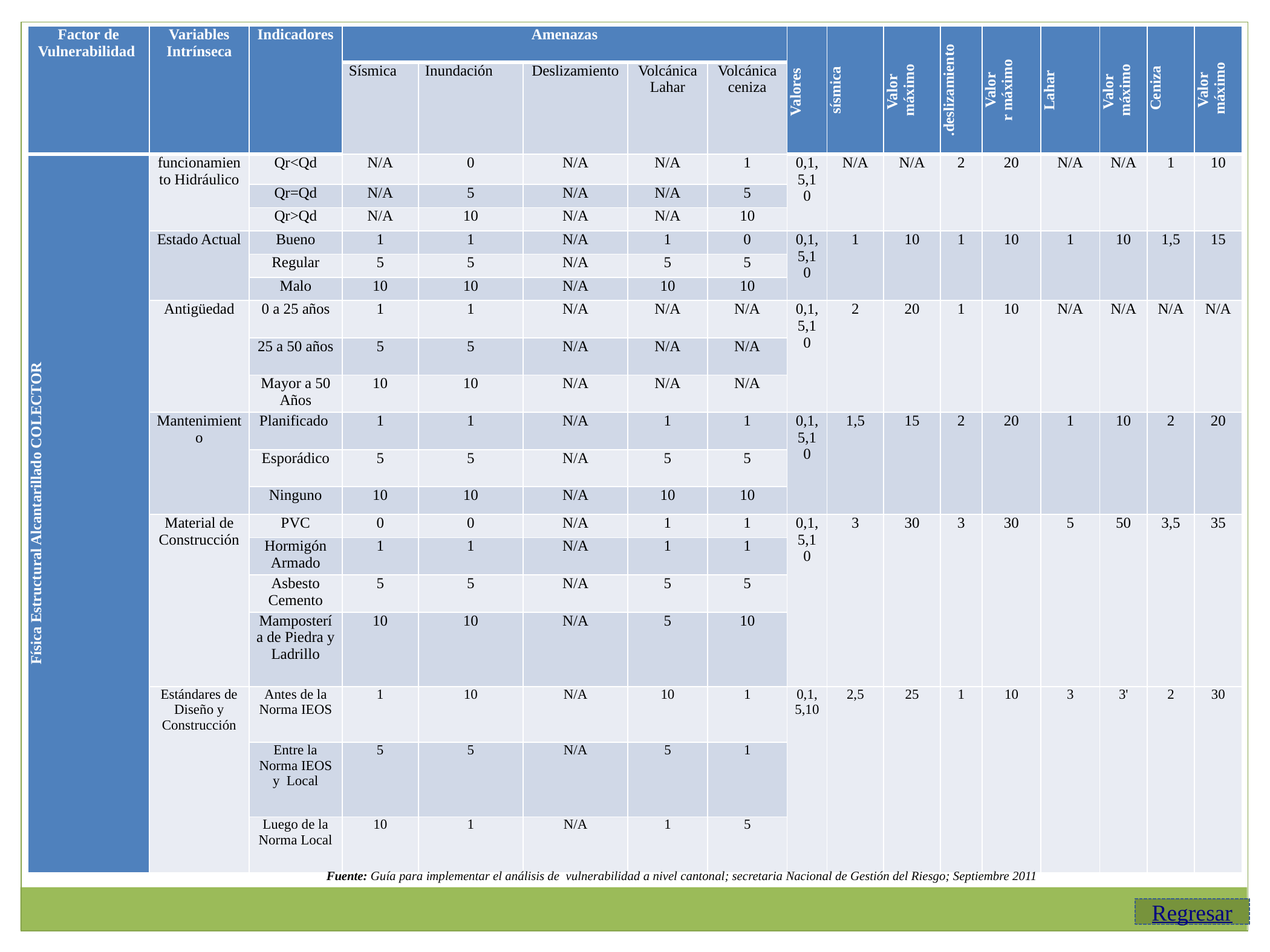

| Factor de Vulnerabilidad | Variables Intrínseca | Indicadores | Amenazas |  |  |  |  | Valores | sísmica | Valor máximo | .deslizamiento | Valor r máximo | Lahar | Valor máximo | Ceniza | Valor máximo |
| --- | --- | --- | --- | --- | --- | --- | --- | --- | --- | --- | --- | --- | --- | --- | --- | --- |
|  |  |  | Sísmica | Inundación | Deslizamiento | Volcánica Lahar | Volcánica ceniza |  |  |  |  |  |  |  |  |  |
| Física Estructural Alcantarillado COLECTOR | funcionamiento Hidráulico | Qr<Qd | N/A | 0 | N/A | N/A | 1 | 0,1,5,10 | N/A | N/A | 2 | 20 | N/A | N/A | 1 | 10 |
|  |  | Qr=Qd | N/A | 5 | N/A | N/A | 5 |  |  |  |  |  |  |  |  |  |
|  |  | Qr>Qd | N/A | 10 | N/A | N/A | 10 |  |  |  |  |  |  |  |  |  |
|  | Estado Actual | Bueno | 1 | 1 | N/A | 1 | 0 | 0,1,5,10 | 1 | 10 | 1 | 10 | 1 | 10 | 1,5 | 15 |
|  |  | Regular | 5 | 5 | N/A | 5 | 5 |  |  |  |  |  |  |  |  |  |
|  |  | Malo | 10 | 10 | N/A | 10 | 10 |  |  |  |  |  |  |  |  |  |
|  | Antigüedad | 0 a 25 años | 1 | 1 | N/A | N/A | N/A | 0,1,5,10 | 2 | 20 | 1 | 10 | N/A | N/A | N/A | N/A |
|  |  | 25 a 50 años | 5 | 5 | N/A | N/A | N/A |  |  |  |  |  |  |  |  |  |
|  |  | Mayor a 50 Años | 10 | 10 | N/A | N/A | N/A |  |  |  |  |  |  |  |  |  |
|  | Mantenimiento | Planificado | 1 | 1 | N/A | 1 | 1 | 0,1,5,10 | 1,5 | 15 | 2 | 20 | 1 | 10 | 2 | 20 |
|  |  | Esporádico | 5 | 5 | N/A | 5 | 5 |  |  |  |  |  |  |  |  |  |
|  |  | Ninguno | 10 | 10 | N/A | 10 | 10 |  |  |  |  |  |  |  |  |  |
|  | Material de Construcción | PVC | 0 | 0 | N/A | 1 | 1 | 0,1,5,10 | 3 | 30 | 3 | 30 | 5 | 50 | 3,5 | 35 |
|  |  | Hormigón Armado | 1 | 1 | N/A | 1 | 1 |  |  |  |  |  |  |  |  |  |
|  |  | Asbesto Cemento | 5 | 5 | N/A | 5 | 5 |  |  |  |  |  |  |  |  |  |
|  |  | Mampostería de Piedra y Ladrillo | 10 | 10 | N/A | 5 | 10 |  |  |  |  |  |  |  |  |  |
|  | Estándares de Diseño y Construcción | Antes de la Norma IEOS | 1 | 10 | N/A | 10 | 1 | 0,1,5,10 | 2,5 | 25 | 1 | 10 | 3 | 3' | 2 | 30 |
|  |  | Entre la Norma IEOS y Local | 5 | 5 | N/A | 5 | 1 |  |  |  |  |  |  |  |  |  |
|  |  | Luego de la Norma Local | 10 | 1 | N/A | 1 | 5 |  |  |  |  |  |  |  |  |  |
Fuente: Guía para implementar el análisis de  vulnerabilidad a nivel cantonal; secretaria Nacional de Gestión del Riesgo; Septiembre 2011
Regresar